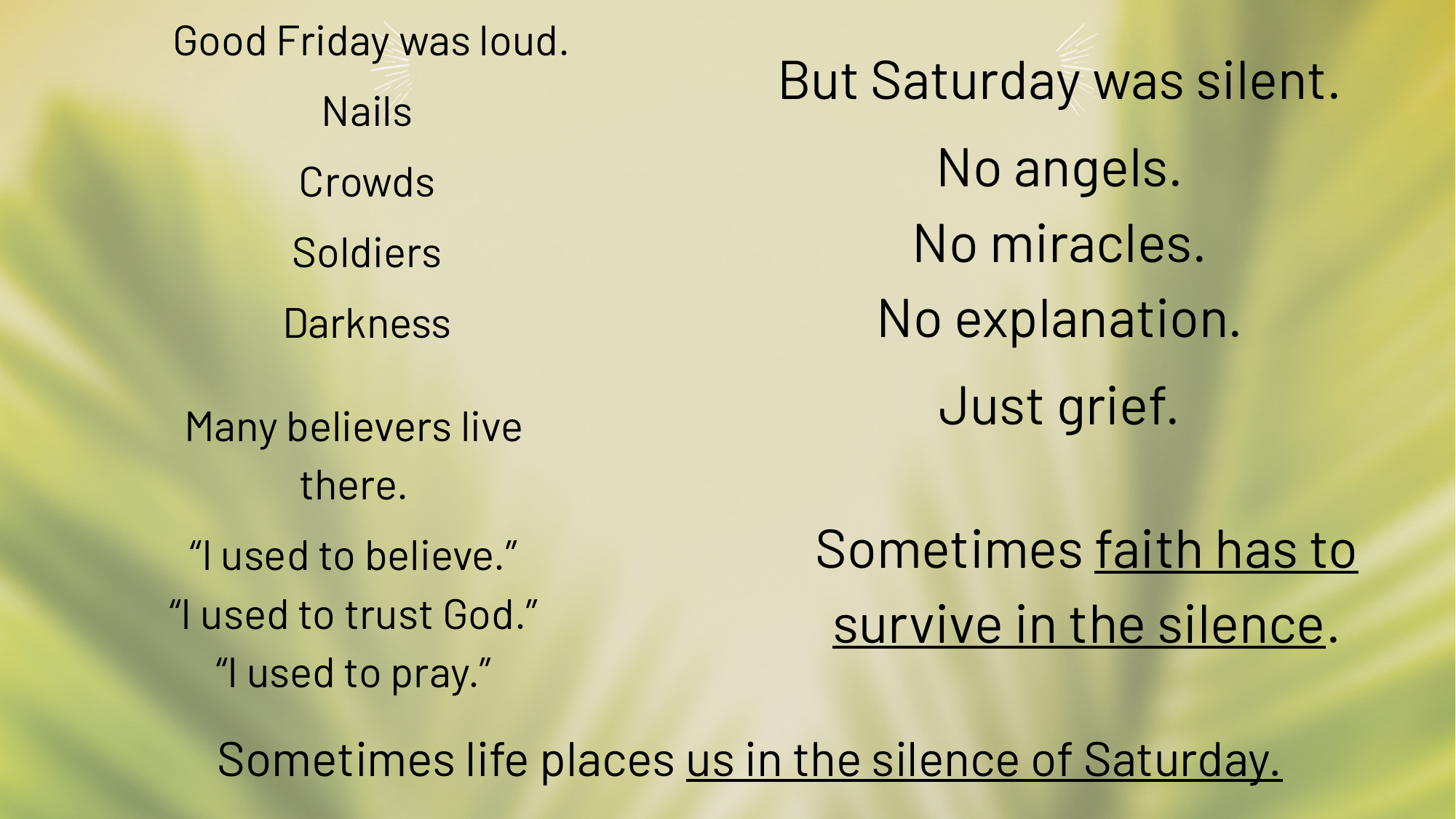

Good Friday was loud.
Nails
Crowds
Soldiers
Darkness
But Saturday was silent.
No angels.
No miracles.
No explanation.
Just grief.
Many believers live there.
“I used to believe.”
“I used to trust God.”
“I used to pray.”
Sometimes faith has to survive in the silence.
Sometimes life places us in the silence of Saturday.